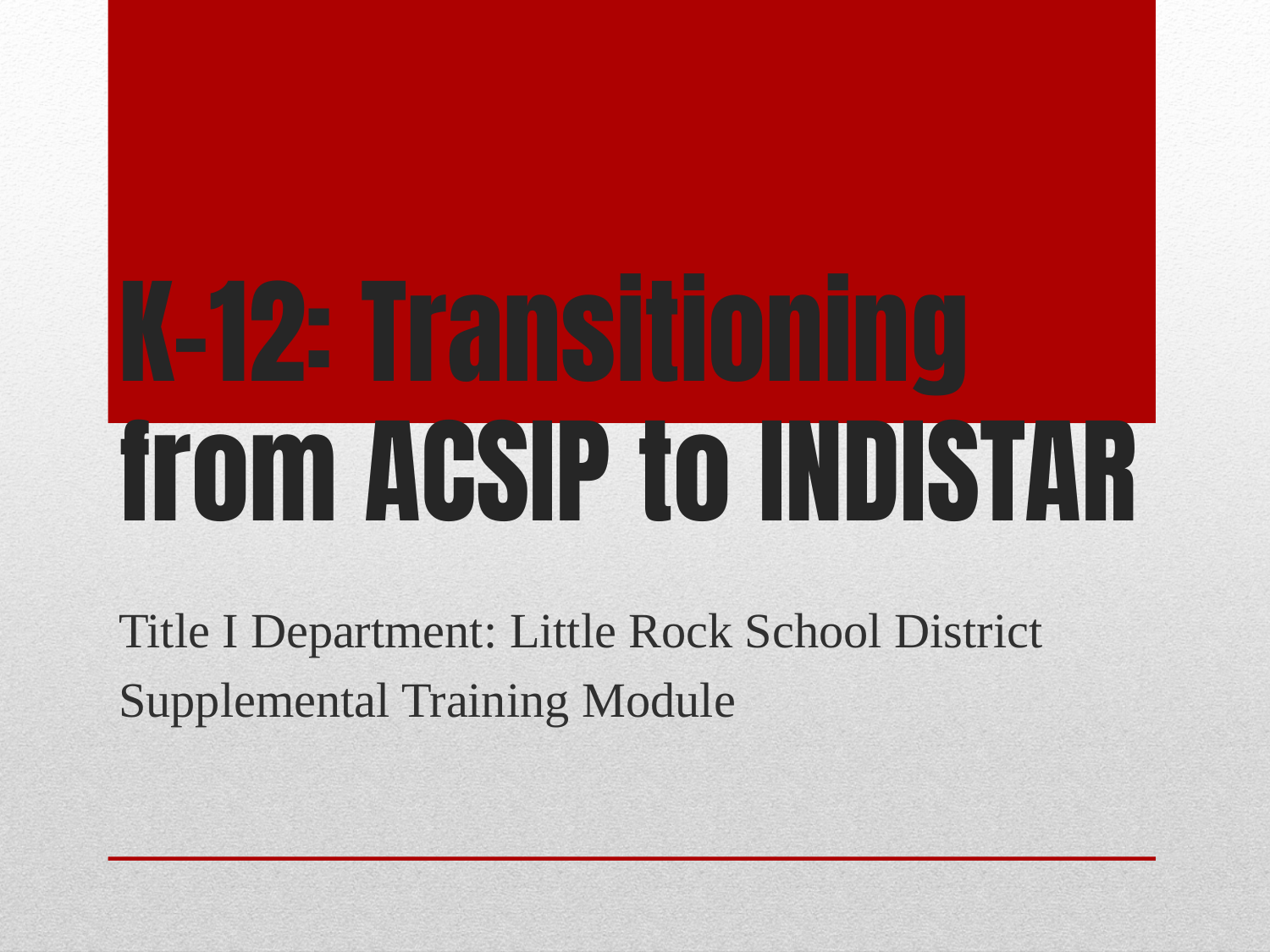

# K-12: Transitioning from ACSIP to INDISTAR
Title I Department: Little Rock School District
Supplemental Training Module